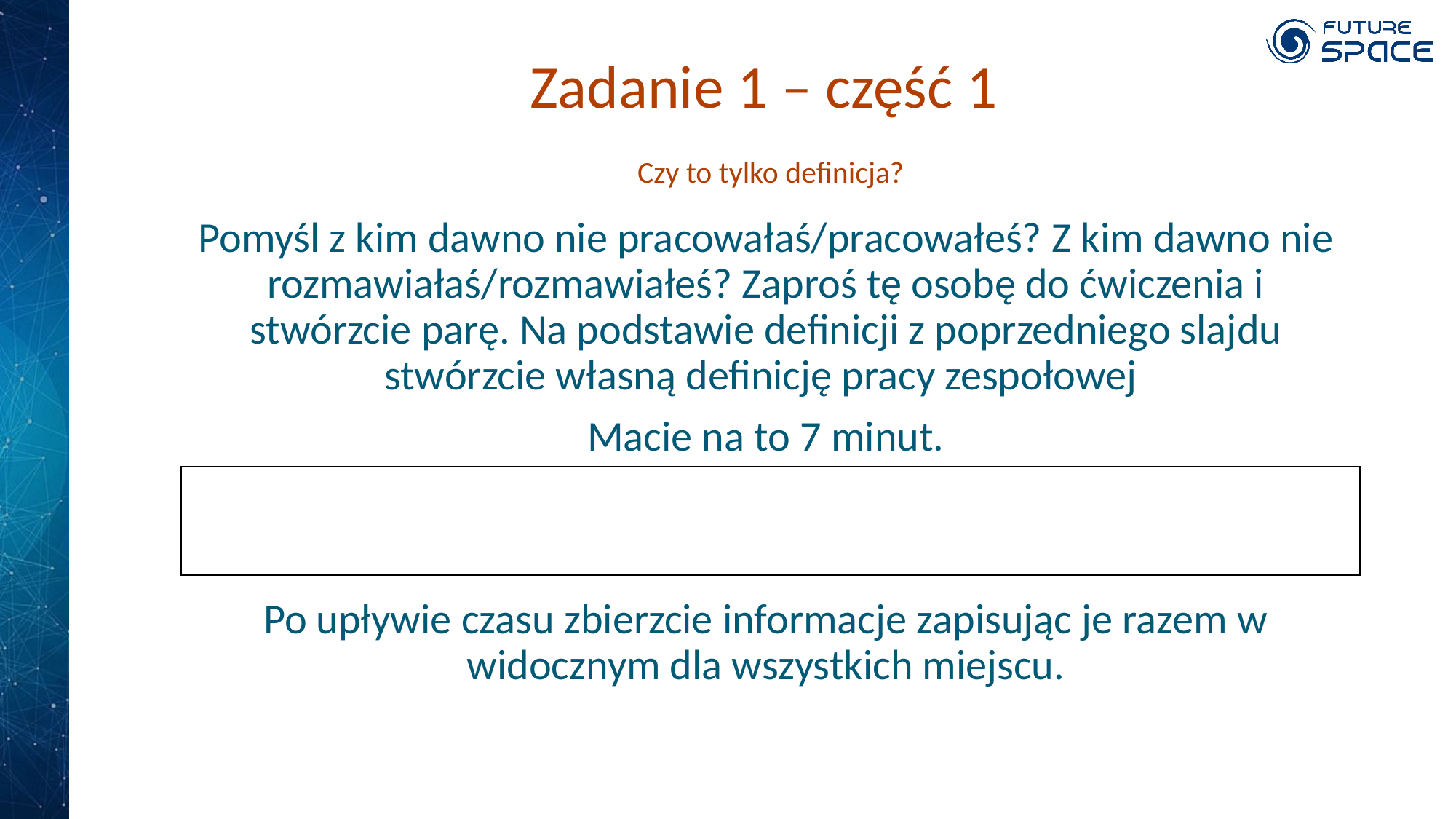

# Zadanie 1 – część 1 Czy to tylko definicja?
Pomyśl z kim dawno nie pracowałaś/pracowałeś? Z kim dawno nie rozmawiałaś/rozmawiałeś? Zaproś tę osobę do ćwiczenia i stwórzcie parę. Na podstawie definicji z poprzedniego slajdu stwórzcie własną definicję pracy zespołowej
Macie na to 7 minut.

Po upływie czasu zbierzcie informacje zapisując je razem w widocznym dla wszystkich miejscu.
|  |
| --- |